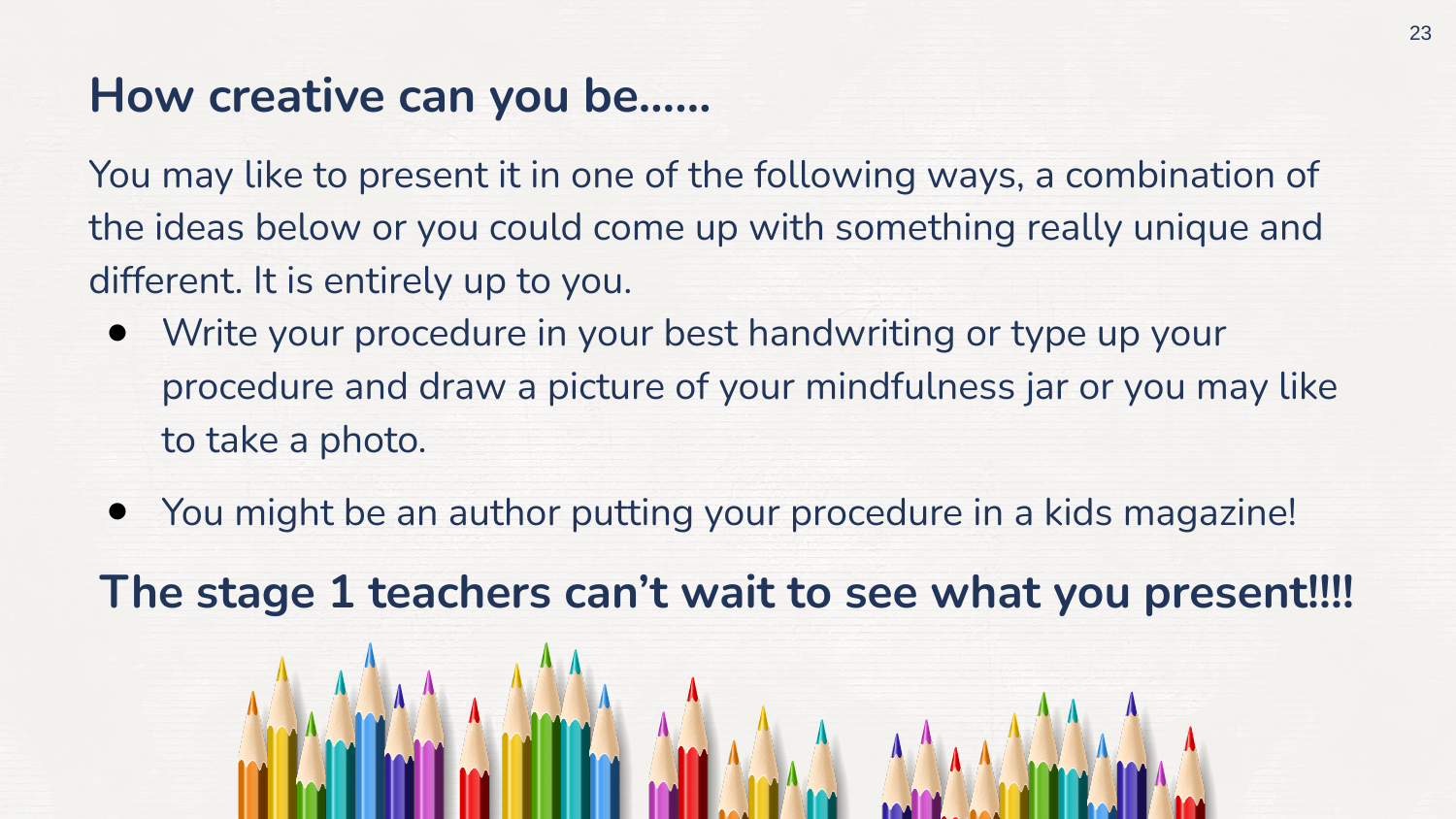

23
How creative can you be……
You may like to present it in one of the following ways, a combination of the ideas below or you could come up with something really unique and different. It is entirely up to you.
Write your procedure in your best handwriting or type up your procedure and draw a picture of your mindfulness jar or you may like to take a photo.
You might be an author putting your procedure in a kids magazine!
The stage 1 teachers can’t wait to see what you present!!!!